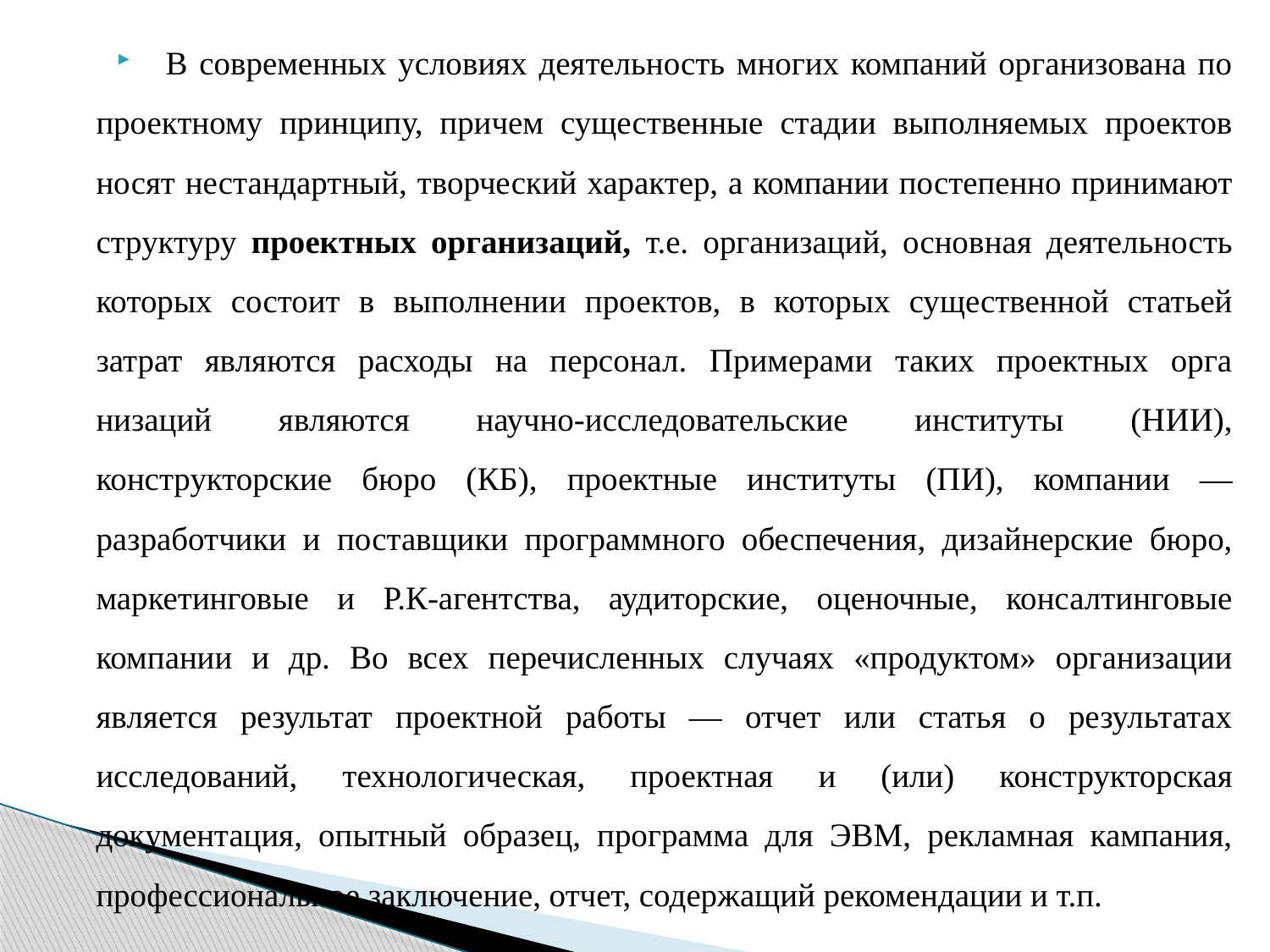

В современных условиях деятельность многих компаний организована по проектному принципу, причем существен­ные стадии выполняемых проектов носят нестандартный, творческий характер, а компании постепенно принимают структуру проектных организаций, т.е. организаций, основ­ная деятельность которых состоит в выполнении про­ектов, в которых существенной статьей затрат являются расходы на персонал. Примерами таких проектных орга­низаций являются научно-исследовательские институты (НИИ), конструкторские бюро (КБ), проектные инсти­туты (ПИ), компании — разработчики и поставщики про­граммного обеспечения, дизайнерские бюро, маркетинговые и Р.К-агентства, аудиторские, оценочные, консалтинговые компании и др. Во всех перечисленных случаях «продуктом» организации является результат проектной работы — отчет или статья о результатах исследований, технологическая, проектная и (или) конструкторская документация, опыт­ный образец, программа для ЭВМ, рекламная кампания, профессиональное заключение, отчет, содержащий рекомен­дации и т.п.